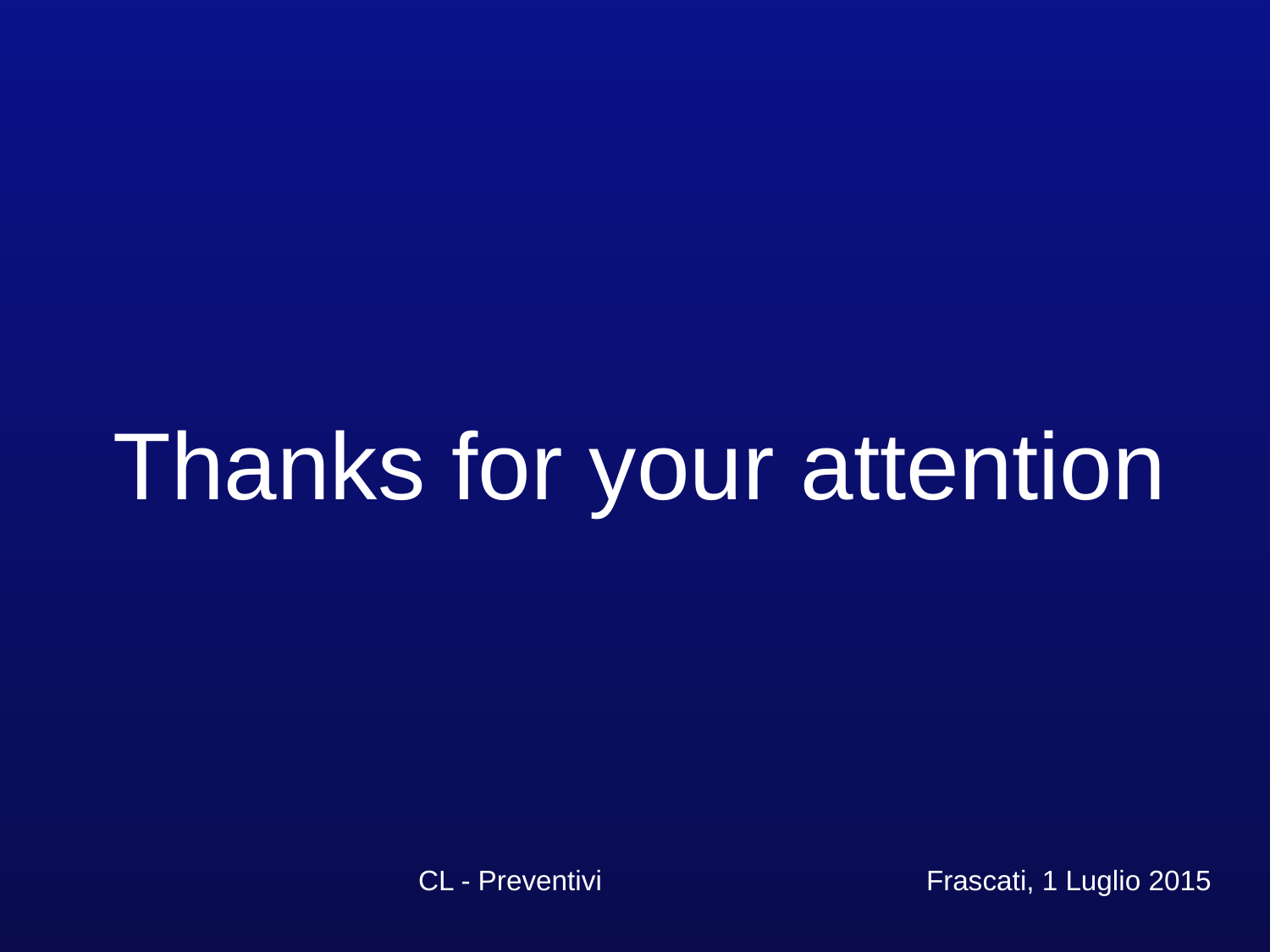

Thanks for your attention
CL - Preventivi 			Frascati, 1 Luglio 2015